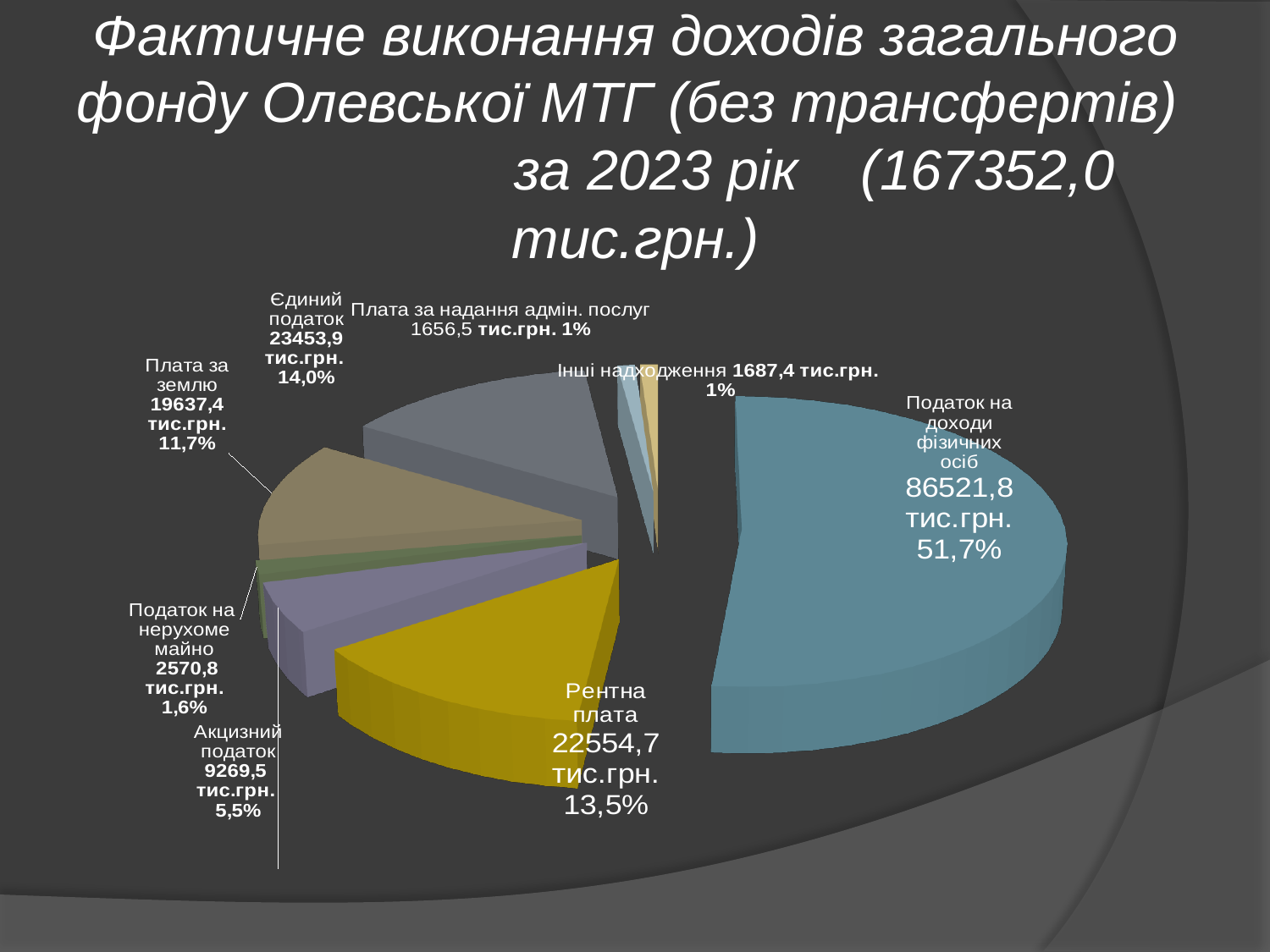

# Фактичне виконання доходів загального фонду Олевської МТГ (без трансфертів)                         за 2023 рік    (167352,0 тис.грн.)

[unsupported chart]